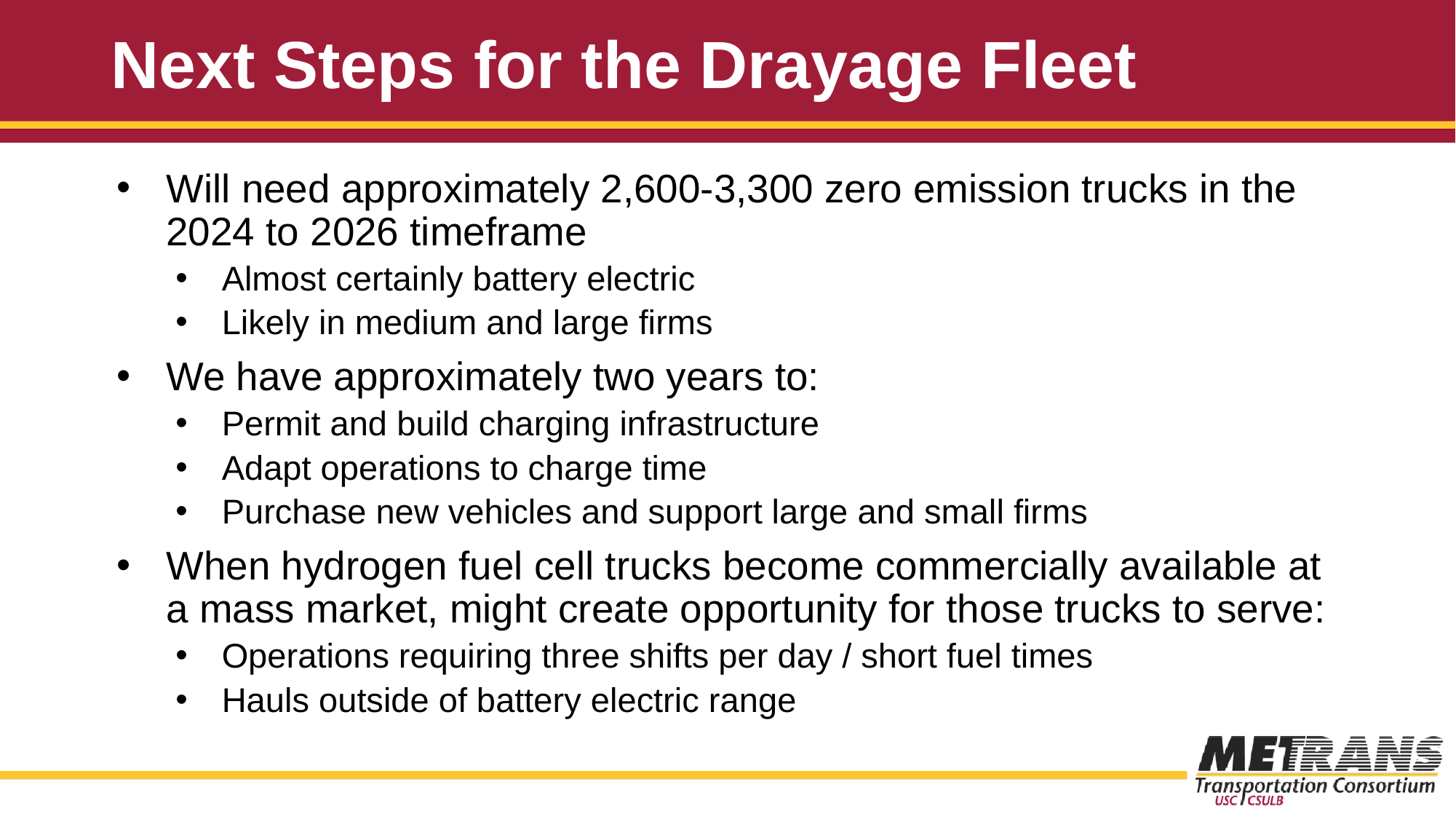

# Next Steps for the Drayage Fleet
Will need approximately 2,600-3,300 zero emission trucks in the 2024 to 2026 timeframe
Almost certainly battery electric
Likely in medium and large firms
We have approximately two years to:
Permit and build charging infrastructure
Adapt operations to charge time
Purchase new vehicles and support large and small firms
When hydrogen fuel cell trucks become commercially available at a mass market, might create opportunity for those trucks to serve:
Operations requiring three shifts per day / short fuel times
Hauls outside of battery electric range